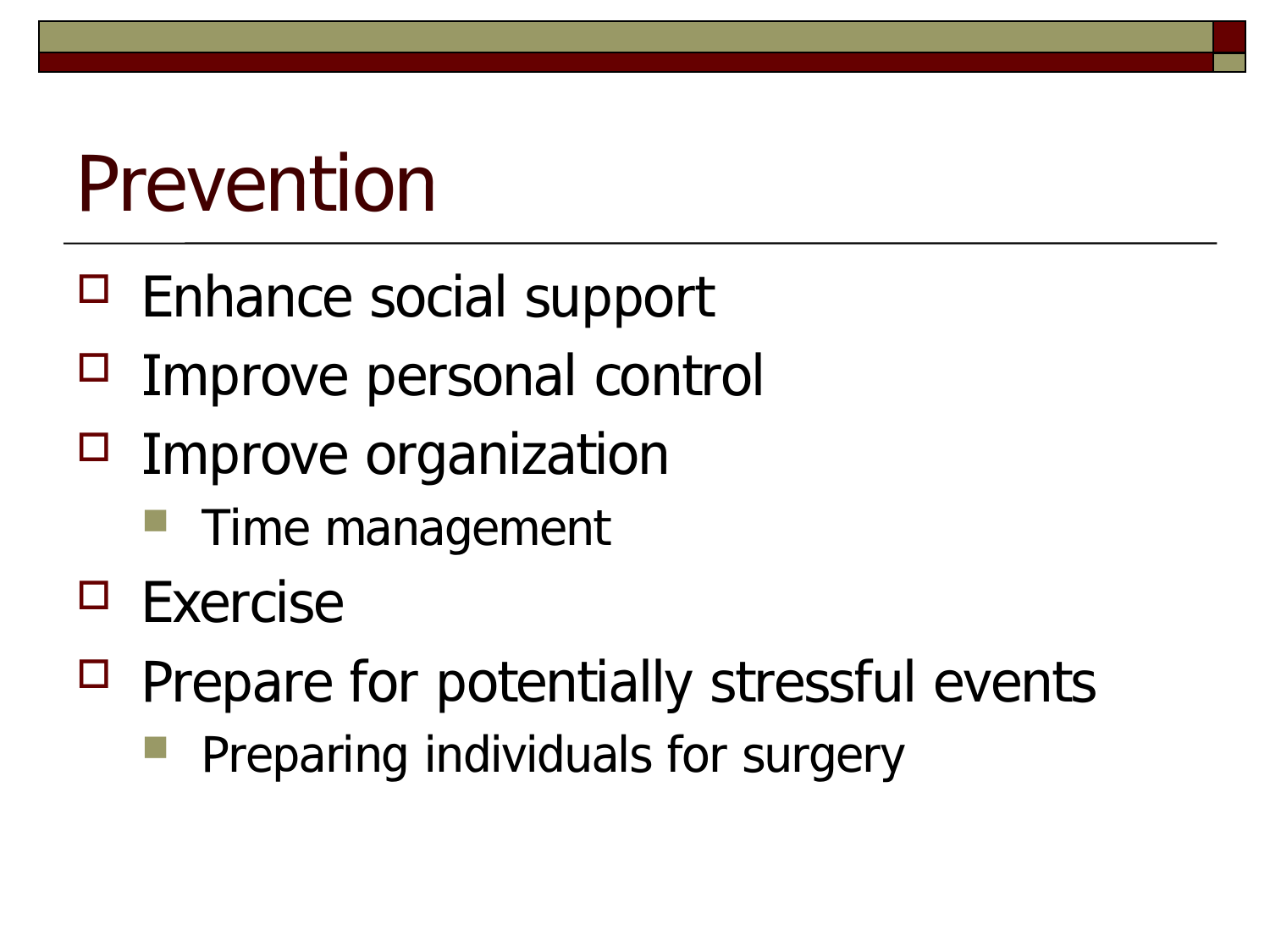

# Prevention
Enhance social support
Improve personal control
Improve organization
Time management
Exercise
Prepare for potentially stressful events
Preparing individuals for surgery